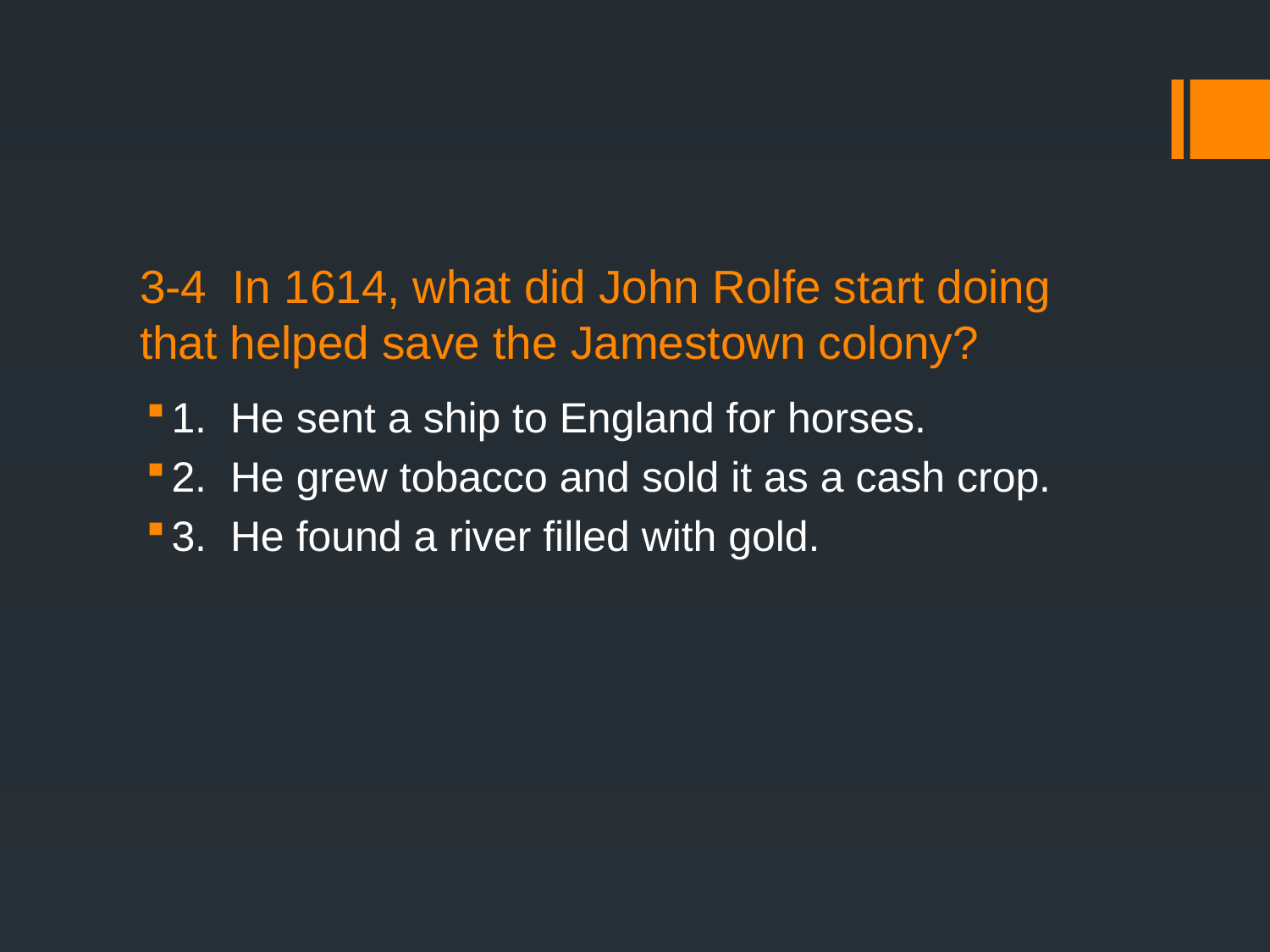

# 3-4  In 1614, what did John Rolfe start doing that helped save the Jamestown colony?
1.  He sent a ship to England for horses.
2.  He grew tobacco and sold it as a cash crop.
3.  He found a river filled with gold.